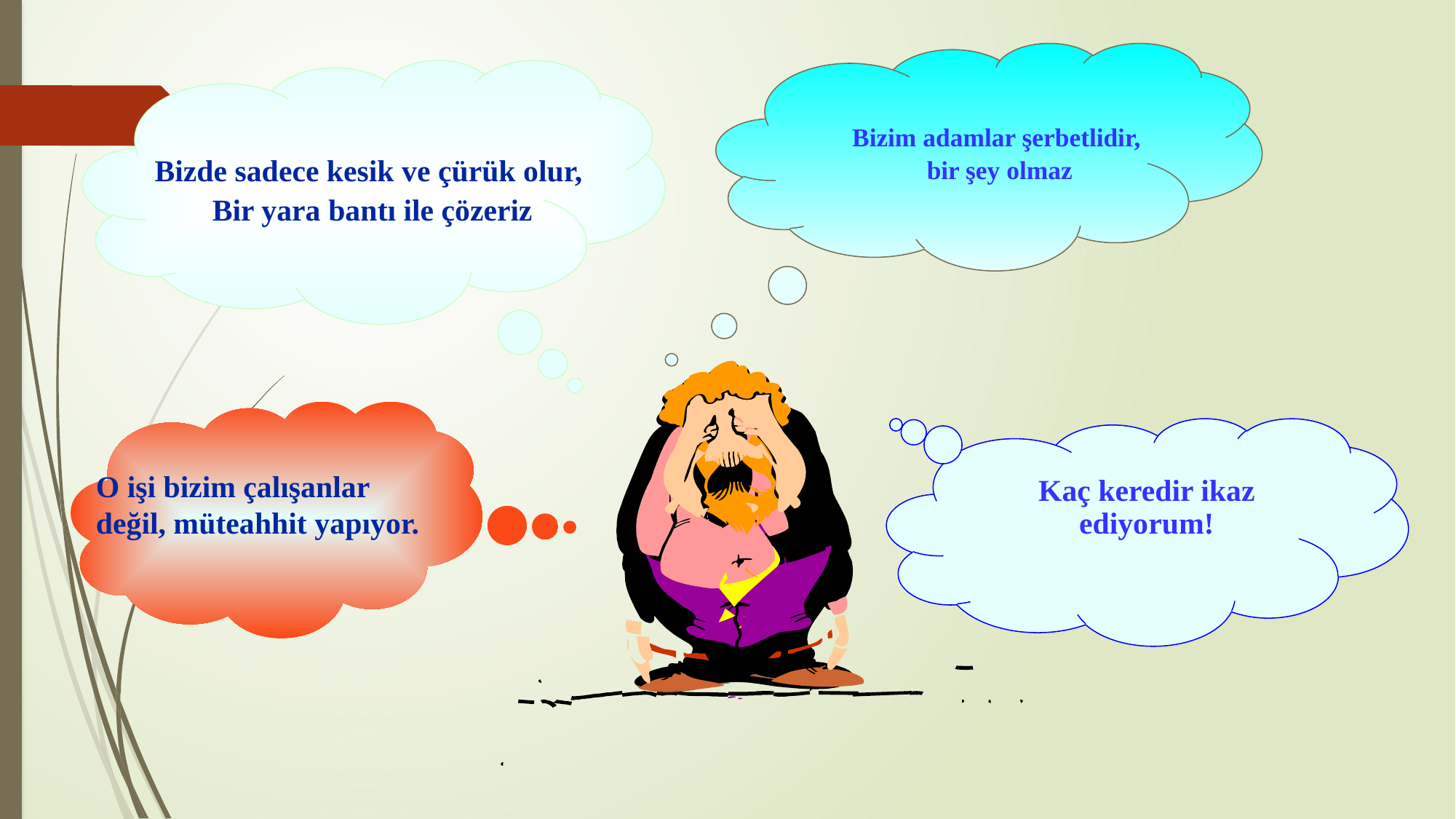

Bizde sadece kesik ve çürük olur,
Bir yara bantı ile çözeriz
Bizim adamlar şerbetlidir,
bir şey olmaz

O işi bizim çalışanlar
değil, müteahhit yapıyor.

Kaç keredir ikaz ediyorum!